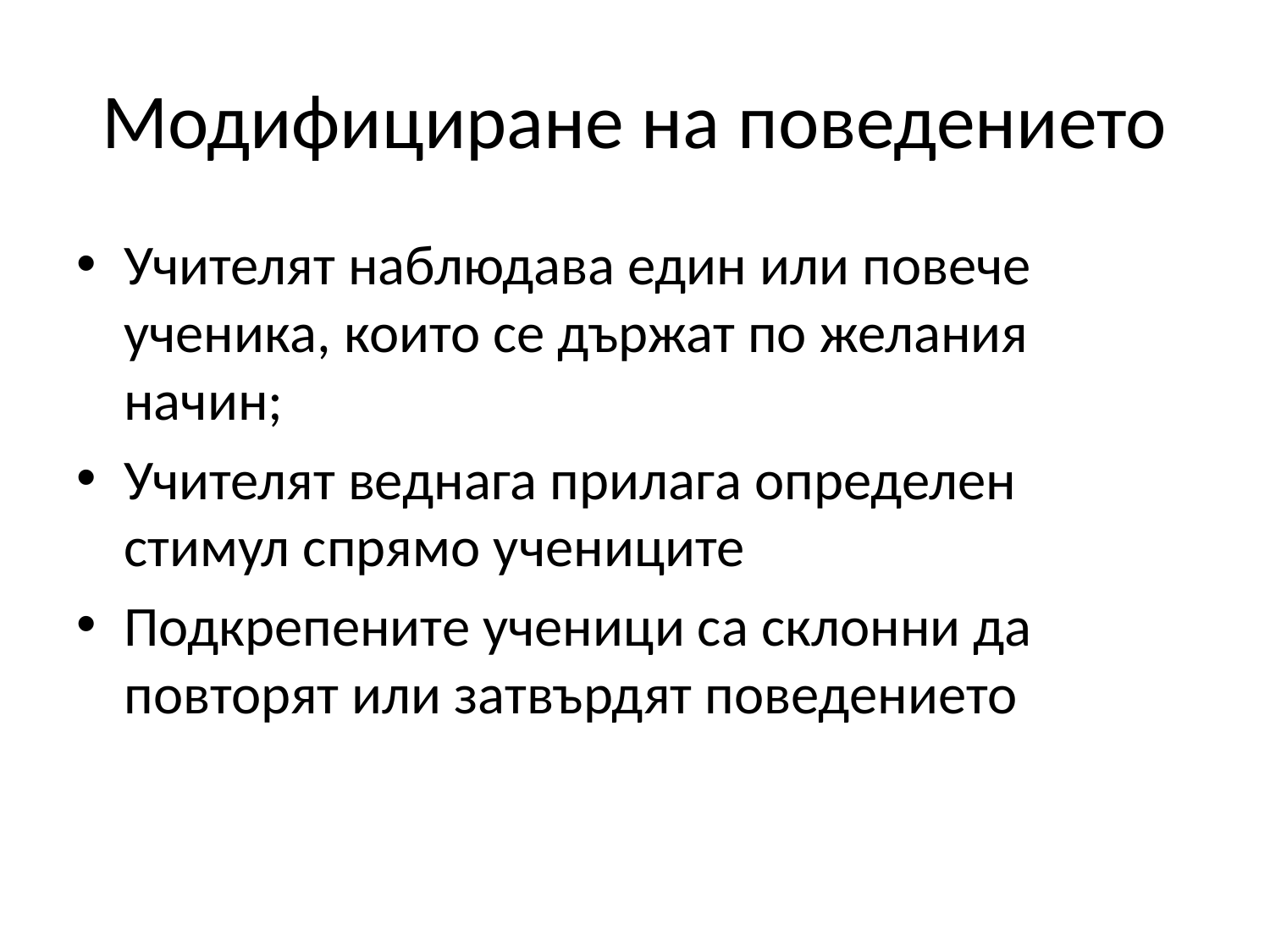

# Модифициране на поведението
Учителят наблюдава един или повече ученика, които се държат по желания начин;
Учителят веднага прилага определен стимул спрямо учениците
Подкрепените ученици са склонни да повторят или затвърдят поведението